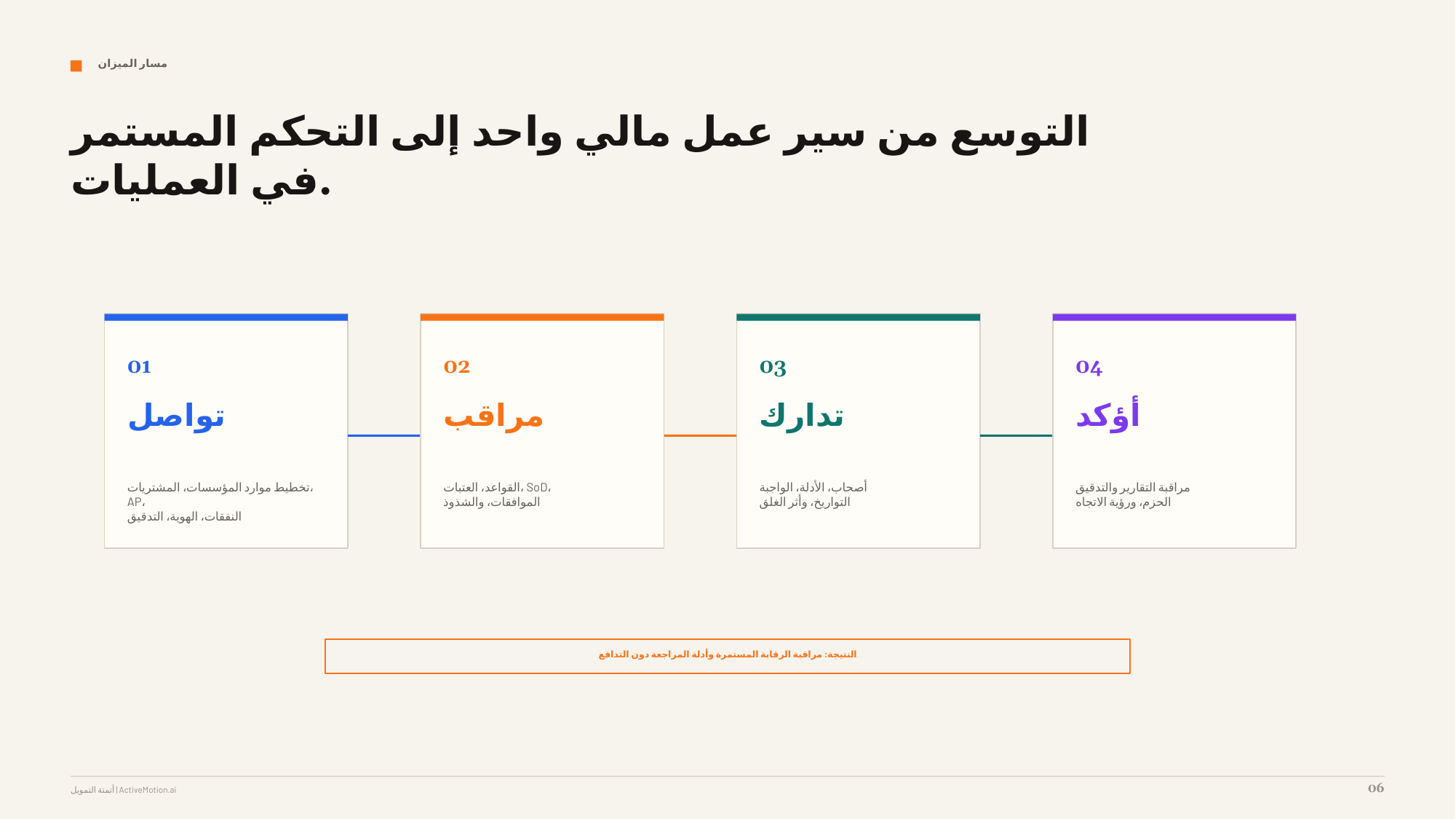

مسار الميزان

التوسع من سير عمل مالي واحد إلى التحكم المستمر في العمليات.

01
02
03
04
تواصل
مراقب
تدارك
أؤكد

تخطيط موارد المؤسسات، المشتريات، AP،
النفقات، الهوية، التدقيق
القواعد، العتبات، SoD،
الموافقات، والشذوذ
أصحاب، الأدلة، الواجبة
التواريخ، وأثر الغلق
مراقبة التقارير والتدقيق
الحزم، ورؤية الاتجاه

النتيجة: مراقبة الرقابة المستمرة وأدلة المراجعة دون التدافع

06
أتمتة التمويل | ActiveMotion.ai